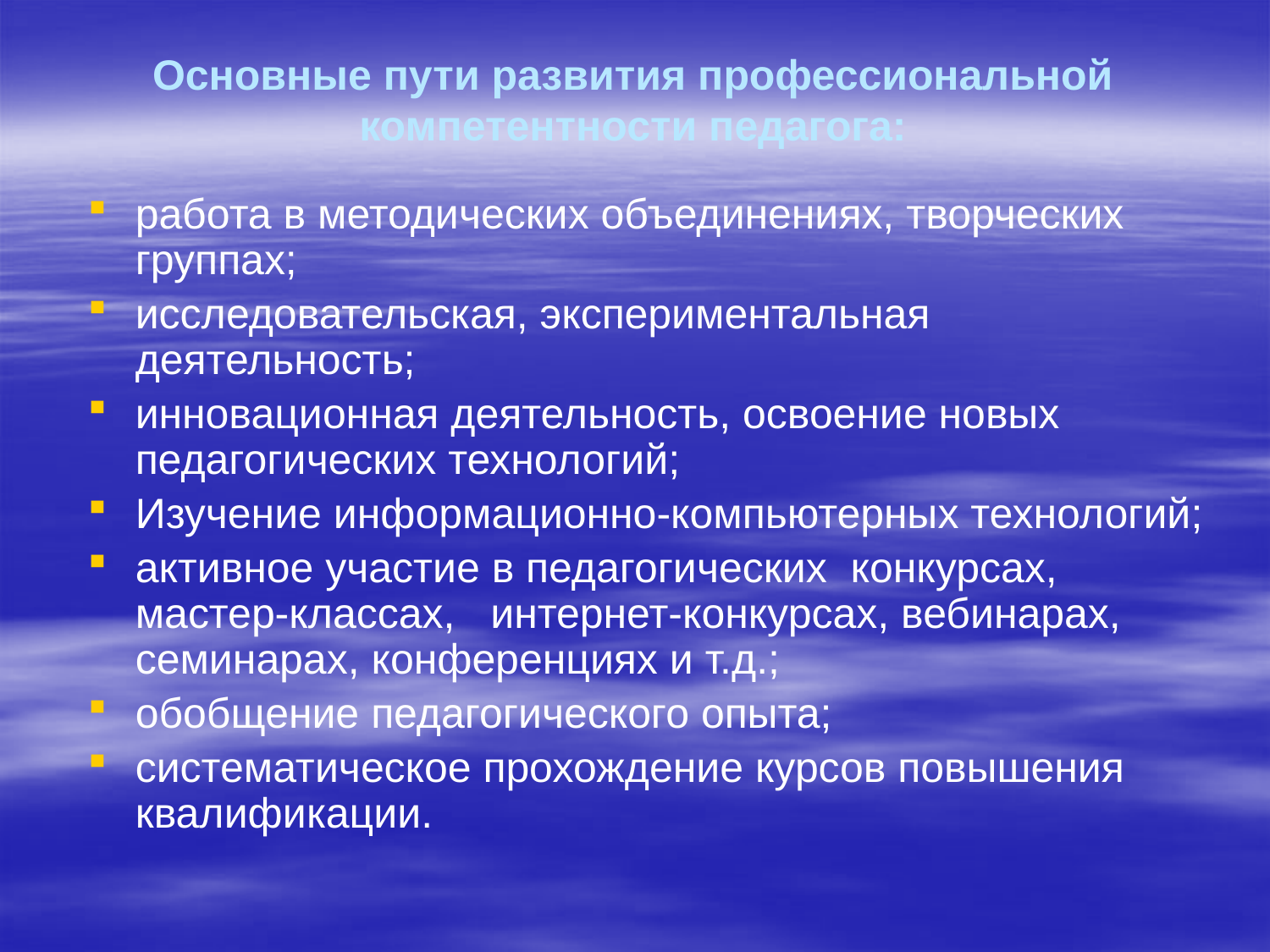

# Основные пути развития профессиональной компетентности педагога:
работа в методических объединениях, творческих группах;
исследовательская, экспериментальная деятельность;
инновационная деятельность, освоение новых педагогических технологий;
Изучение информационно-компьютерных технологий;
активное участие в педагогических  конкурсах, мастер-классах,   интернет-конкурсах, вебинарах, семинарах, конференциях и т.д.;
обобщение педагогического опыта;
систематическое прохождение курсов повышения квалификации.